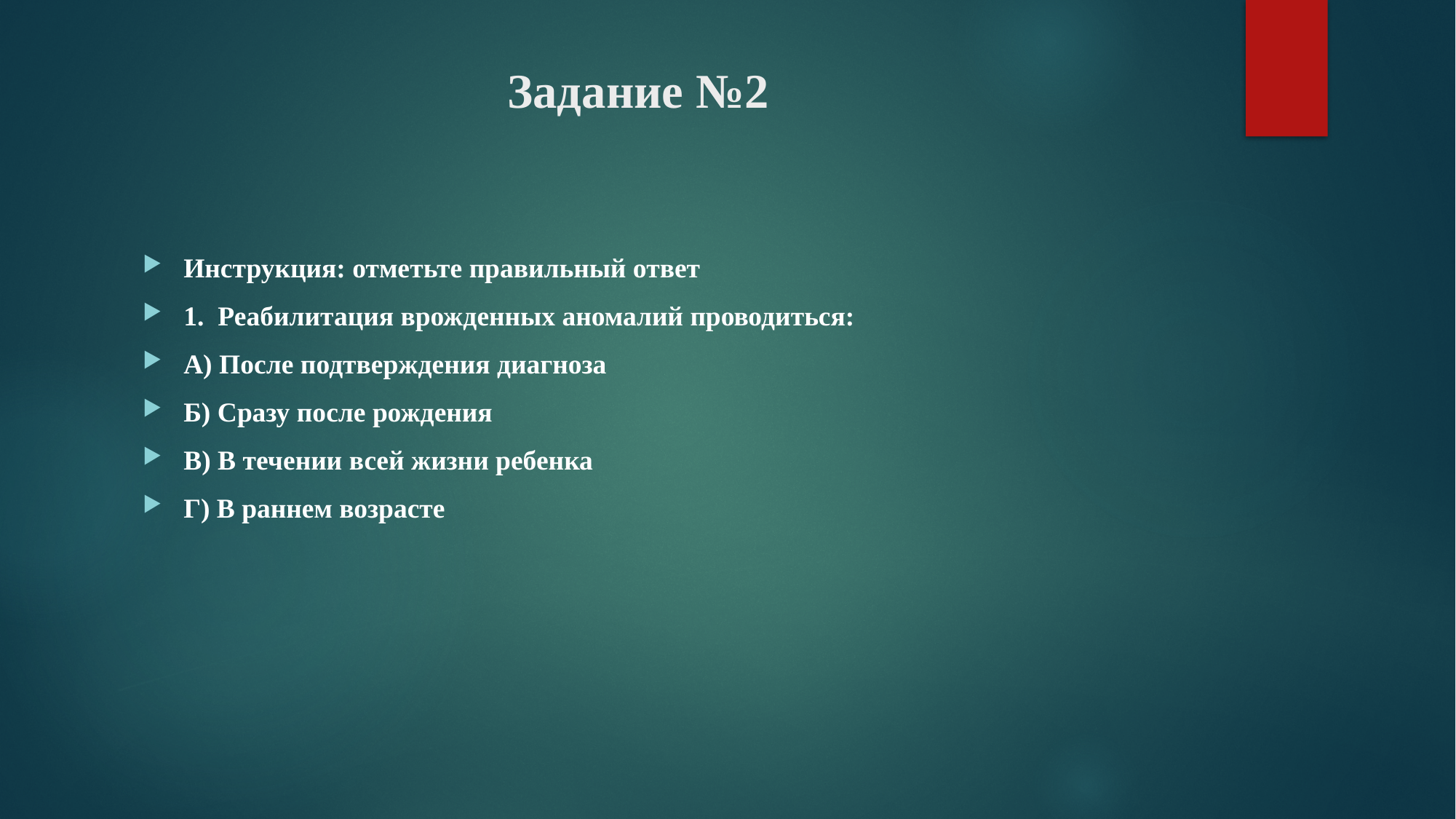

# Задание №2
Инструкция: отметьте правильный ответ
1.  Реабилитация врожденных аномалий проводиться:
А) После подтверждения диагноза
Б) Сразу после рождения
В) В течении всей жизни ребенка
Г) В раннем возрасте